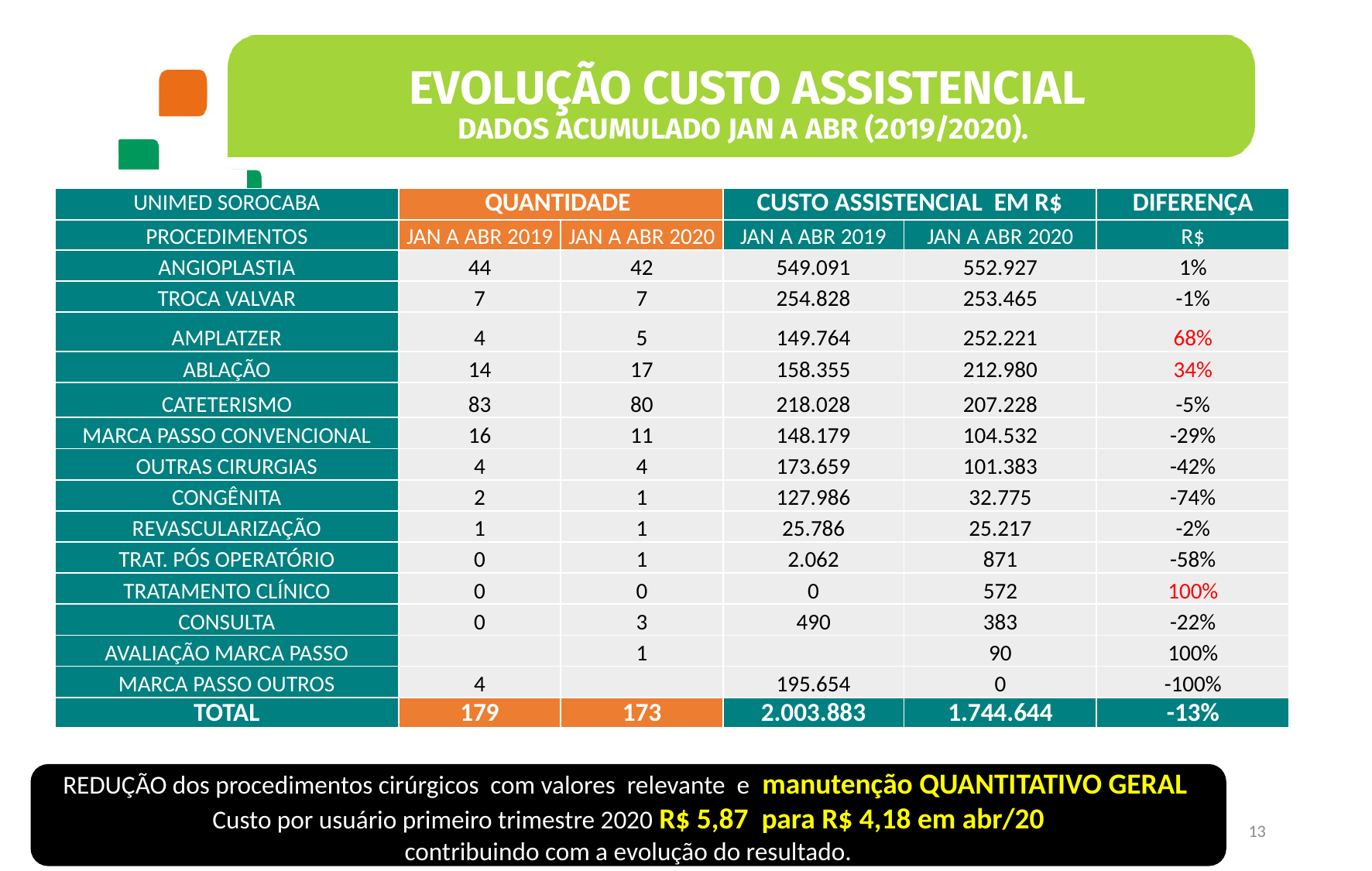

Evolução custo assistencial
DADOS ACUMULADO JAN A abr (2019/2020).

| UNIMED SOROCABA | QUANTIDADE |  | CUSTO ASSISTENCIAL EM R$ |  | DIFERENÇA |
| --- | --- | --- | --- | --- | --- |
| PROCEDIMENTOS | JAN A ABR 2019 | JAN A ABR 2020 | JAN A ABR 2019 | JAN A ABR 2020 | R$ |
| ANGIOPLASTIA | 44 | 42 | 549.091 | 552.927 | 1% |
| TROCA VALVAR | 7 | 7 | 254.828 | 253.465 | -1% |
| AMPLATZER | 4 | 5 | 149.764 | 252.221 | 68% |
| ABLAÇÃO | 14 | 17 | 158.355 | 212.980 | 34% |
| CATETERISMO | 83 | 80 | 218.028 | 207.228 | -5% |
| MARCA PASSO CONVENCIONAL | 16 | 11 | 148.179 | 104.532 | -29% |
| OUTRAS CIRURGIAS | 4 | 4 | 173.659 | 101.383 | -42% |
| CONGÊNITA | 2 | 1 | 127.986 | 32.775 | -74% |
| REVASCULARIZAÇÃO | 1 | 1 | 25.786 | 25.217 | -2% |
| TRAT. PÓS OPERATÓRIO | 0 | 1 | 2.062 | 871 | -58% |
| TRATAMENTO CLÍNICO | 0 | 0 | 0 | 572 | 100% |
| CONSULTA | 0 | 3 | 490 | 383 | -22% |
| AVALIAÇÃO MARCA PASSO |  | 1 |  | 90 | 100% |
| MARCA PASSO OUTROS | 4 |  | 195.654 | 0 | -100% |
| TOTAL | 179 | 173 | 2.003.883 | 1.744.644 | -13% |

REDUÇÃO dos procedimentos cirúrgicos  com valores  relevante  e  manutenção QUANTITATIVO GERAL
Custo por usuário primeiro trimestre 2020 R$ 5,87  para R$ 4,18 em abr/20
contribuindo com a evolução do resultado.
13